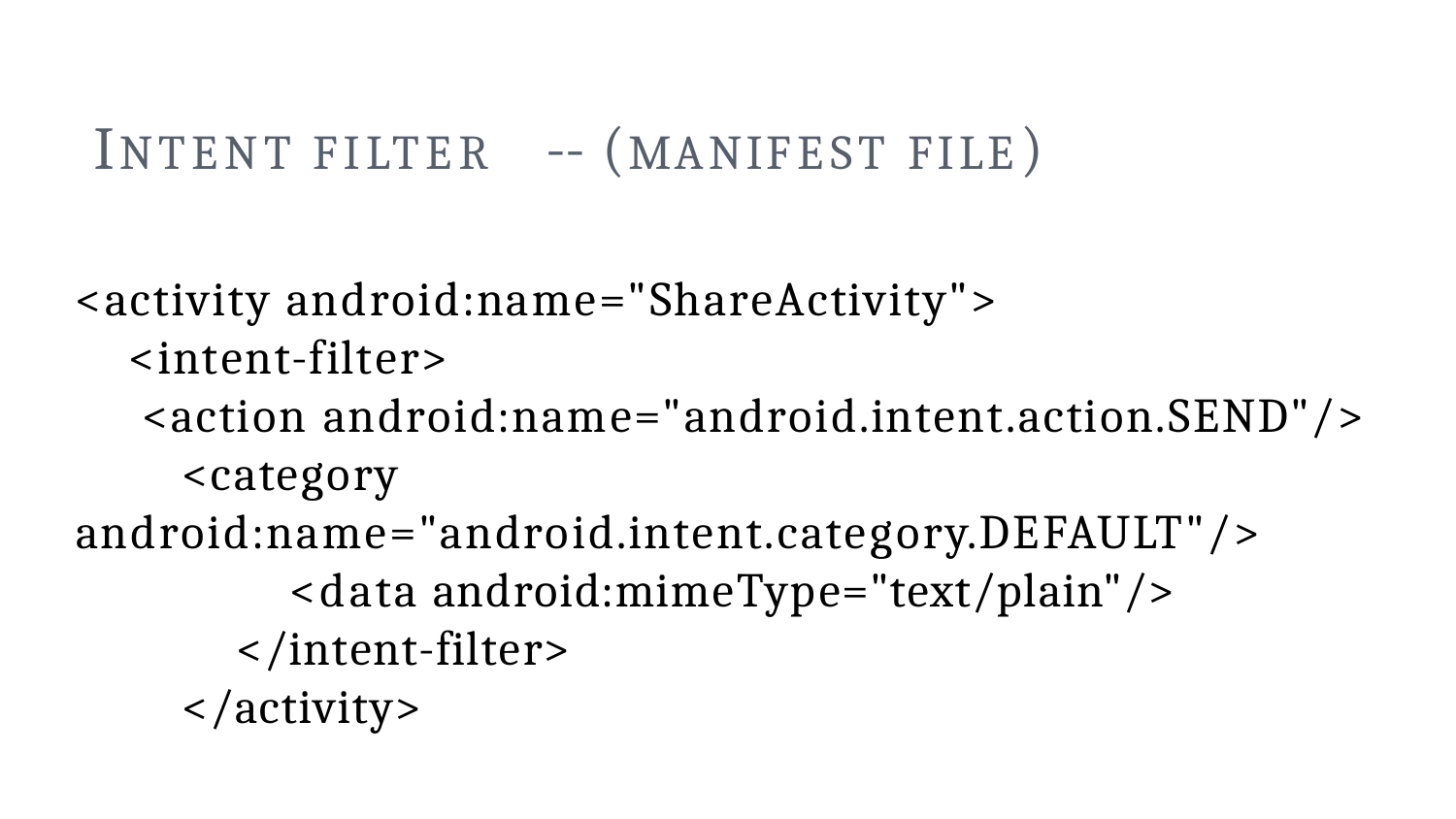

# INTENT FILTER
-- (MANIFEST FILE)
<activity android:name="ShareActivity">
<intent-filter>
<action android:name="android.intent.action.SEND"/>
<category  android:name="android.intent.category.DEFAULT"/>
<data android:mimeType="text/plain"/>
</intent-filter>
</activity>